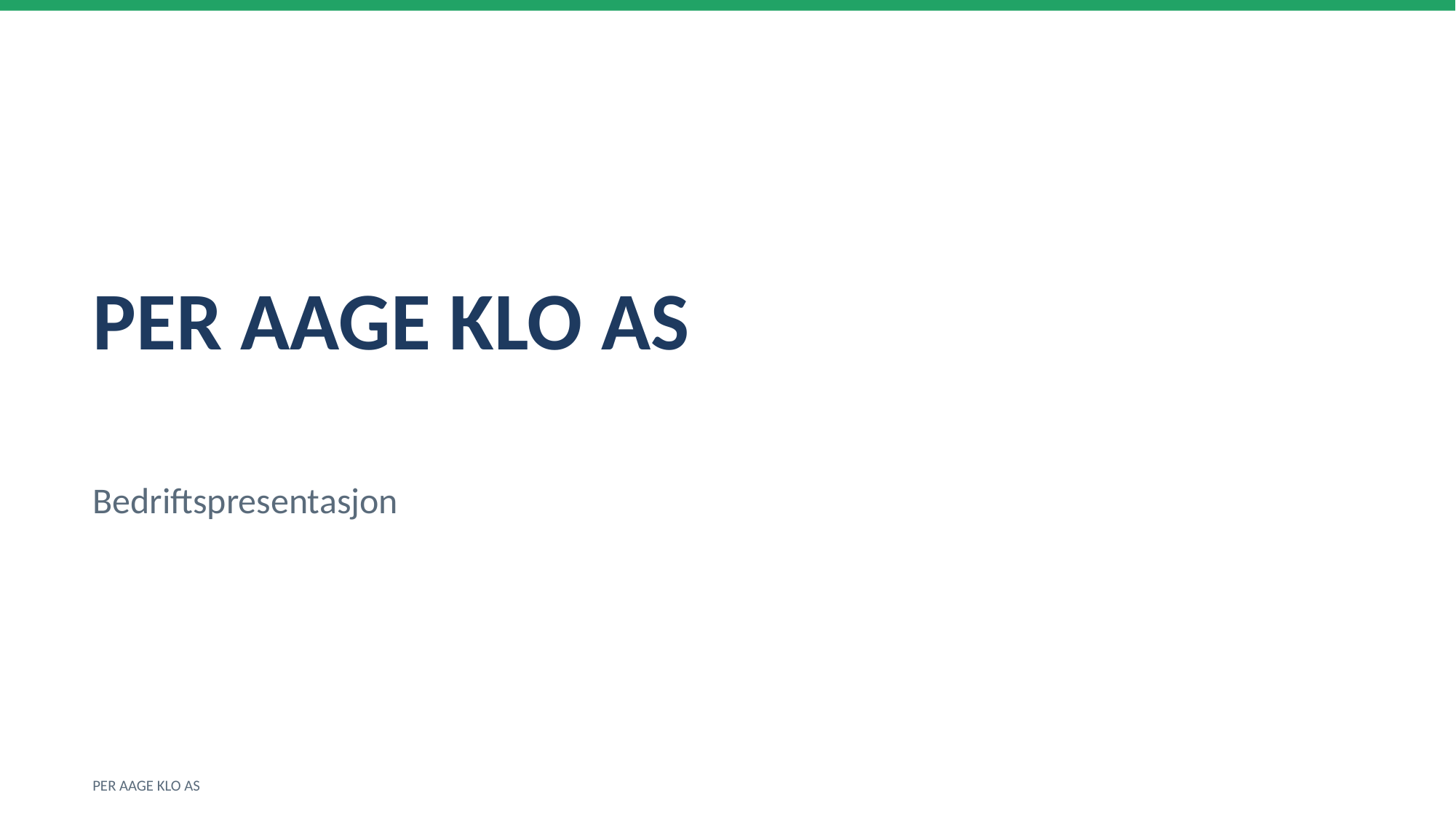

PER AAGE KLO AS
Bedriftspresentasjon
PER AAGE KLO AS